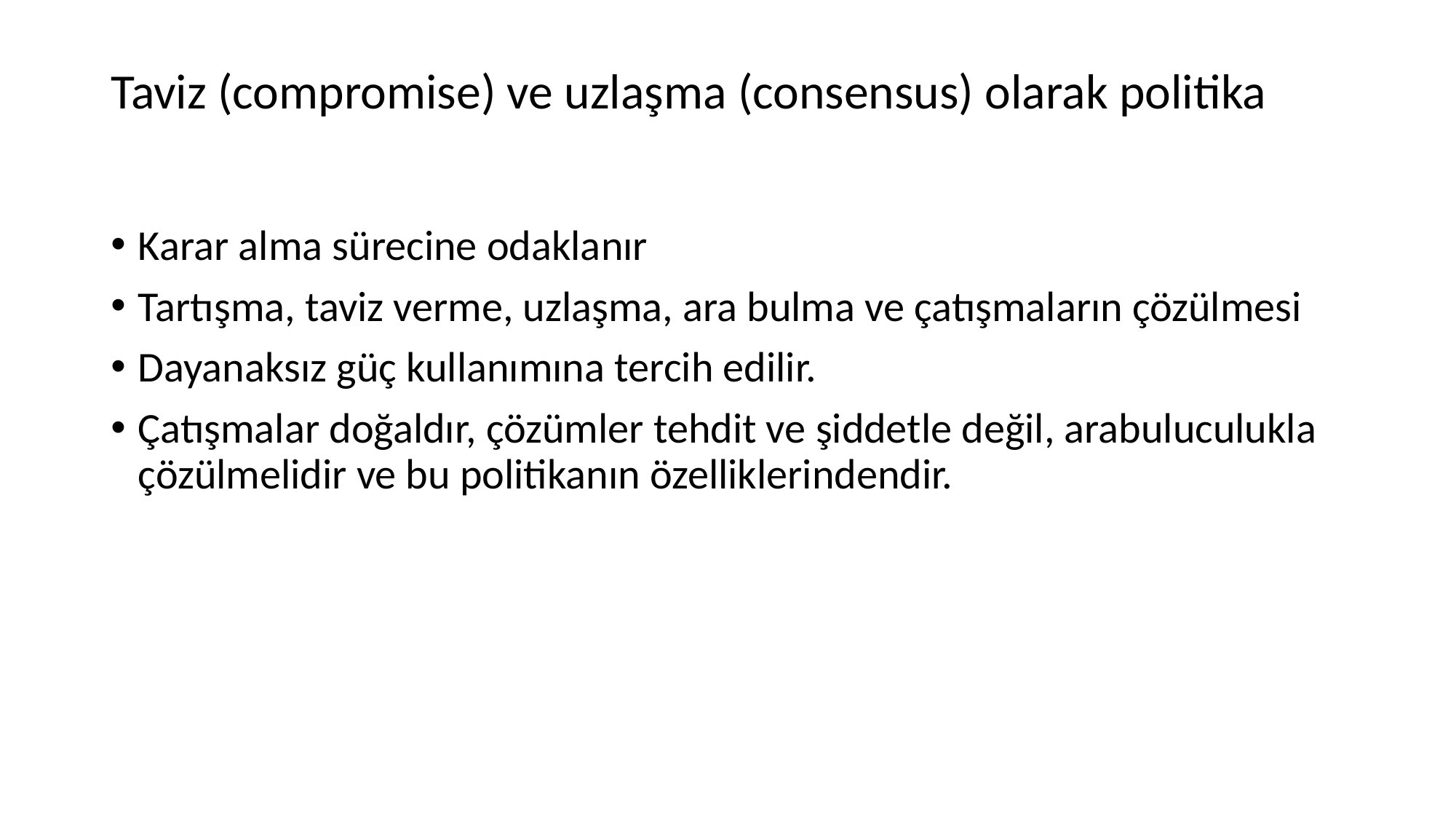

# Taviz (compromise) ve uzlaşma (consensus) olarak politika
Karar alma sürecine odaklanır
Tartışma, taviz verme, uzlaşma, ara bulma ve çatışmaların çözülmesi
Dayanaksız güç kullanımına tercih edilir.
Çatışmalar doğaldır, çözümler tehdit ve şiddetle değil, arabuluculukla çözülmelidir ve bu politikanın özelliklerindendir.